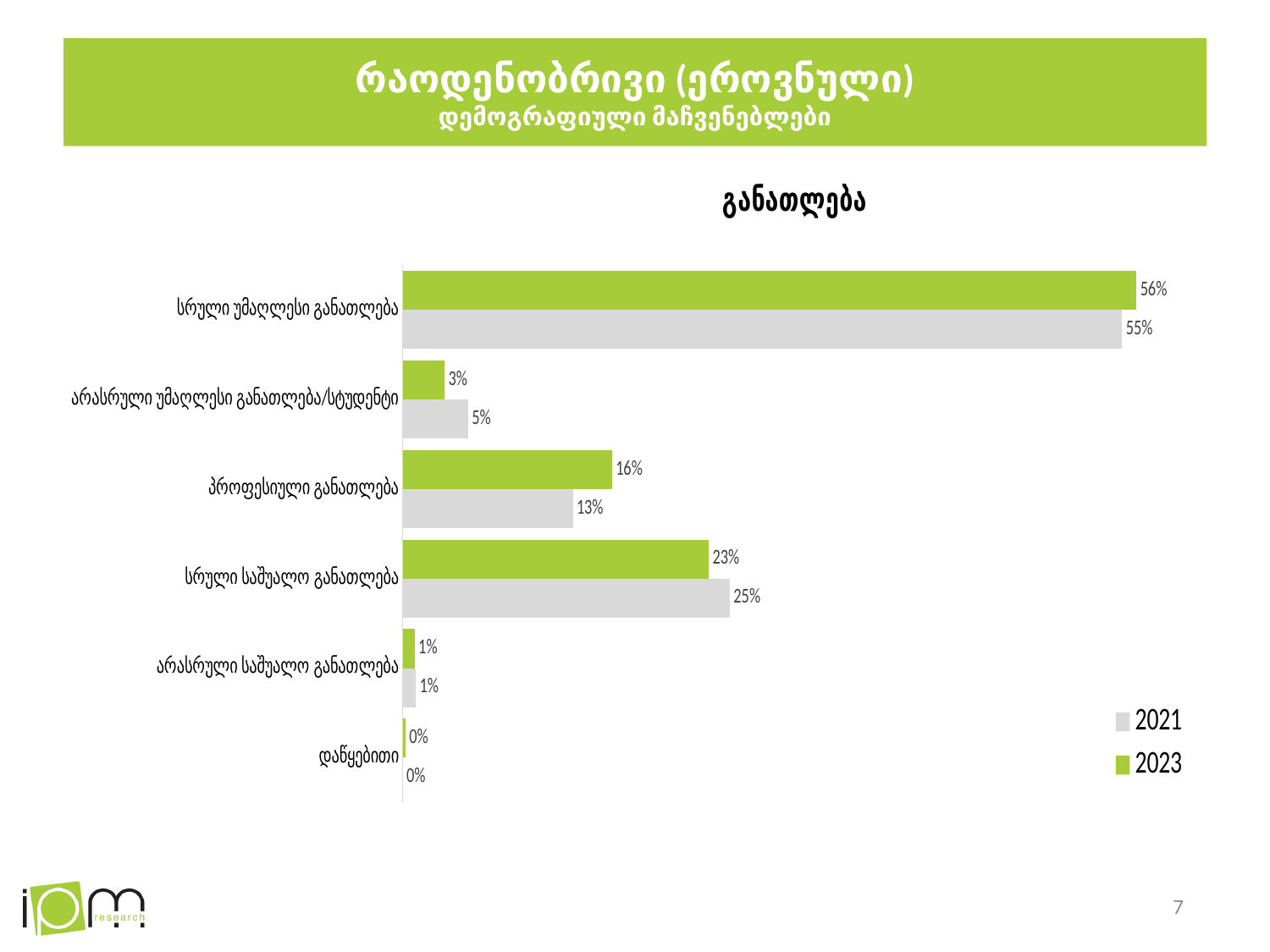

# რაოდენობრივი (ეროვნული) დემოგრაფიული მაჩვენებლები

### Chart: განათლება

| Category | 2023 | 2021 |
|---|---|---|
| სრული უმაღლესი განათლება | 0.561 | 0.55 |
| არასრული უმაღლესი განათლება/სტუდენტი | 0.032 | 0.05 |
| პროფესიული განათლება | 0.16 | 0.13 |
| სრული საშუალო განათლება | 0.234 | 0.25 |
| არასრული საშუალო განათლება | 0.009 | 0.01 |
| დაწყებითი | 0.002 | 0.0 |
7